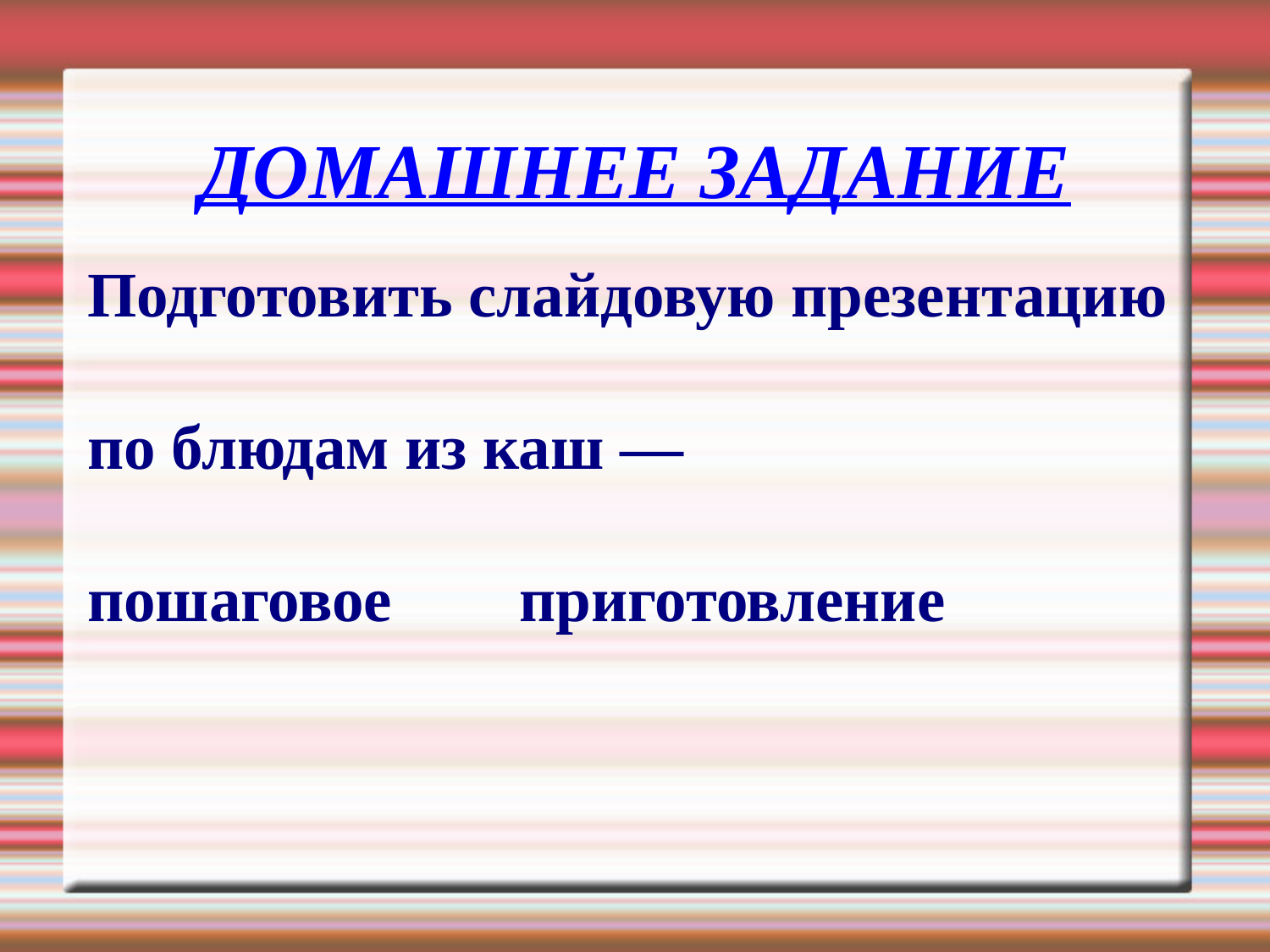

ДОМАШНЕЕ ЗАДАНИЕ
Подготовить слайдовую презентацию

по блюдам из каш —

пошаговое        приготовление